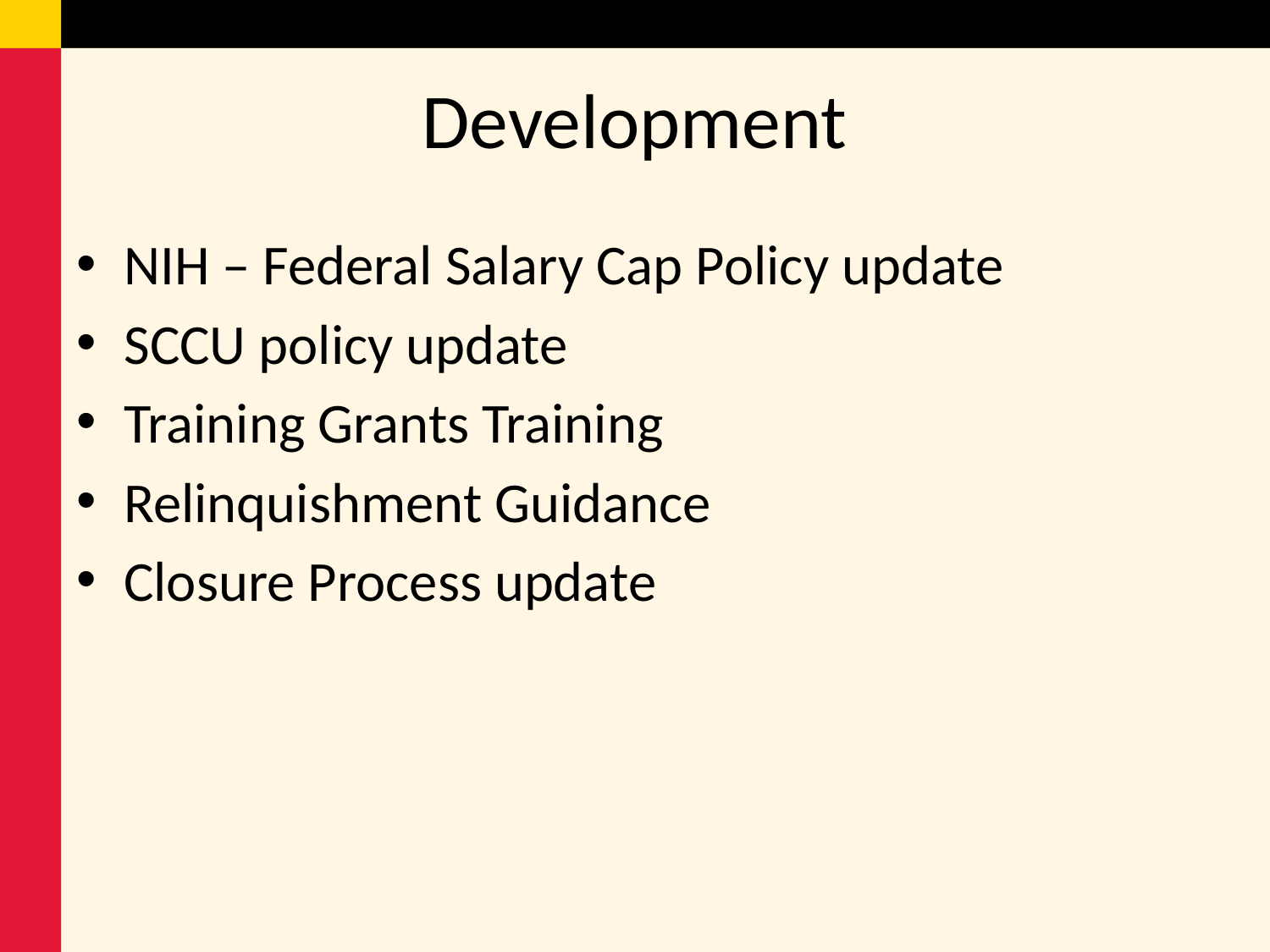

# Development
NIH – Federal Salary Cap Policy update
SCCU policy update
Training Grants Training
Relinquishment Guidance
Closure Process update